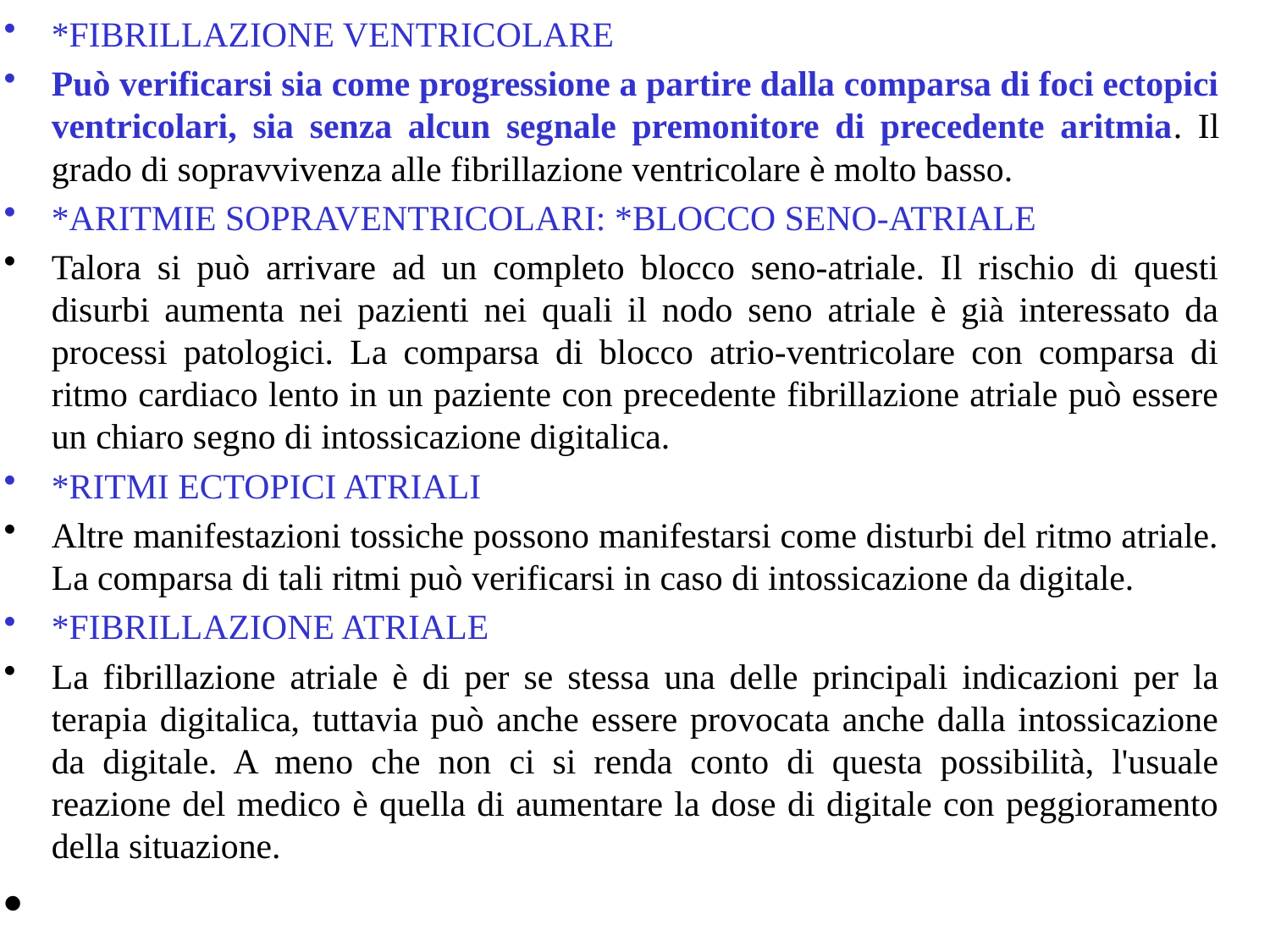

*FIBRILLAZIONE VENTRICOLARE
Può verificarsi sia come progressione a partire dalla comparsa di foci ectopici ventricolari, sia senza alcun segnale premonitore di precedente aritmia. Il grado di sopravvivenza alle fibrillazione ventricolare è molto basso.
*ARITMIE SOPRAVENTRICOLARI: *BLOCCO SENO-ATRIALE
Talora si può arrivare ad un completo blocco seno-atriale. Il rischio di questi disurbi aumenta nei pazienti nei quali il nodo seno atriale è già interessato da processi patologici. La comparsa di blocco atrio-ventricolare con comparsa di ritmo cardiaco lento in un paziente con precedente fibrillazione atriale può essere un chiaro segno di intossicazione digitalica.
*RITMI ECTOPICI ATRIALI
Altre manifestazioni tossiche possono manifestarsi come disturbi del ritmo atriale. La comparsa di tali ritmi può verificarsi in caso di intossicazione da digitale.
*FIBRILLAZIONE ATRIALE
La fibrillazione atriale è di per se stessa una delle principali indicazioni per la terapia digitalica, tuttavia può anche essere provocata anche dalla intossicazione da digitale. A meno che non ci si renda conto di questa possibilità, l'usuale reazione del medico è quella di aumentare la dose di digitale con peggioramento della situazione.